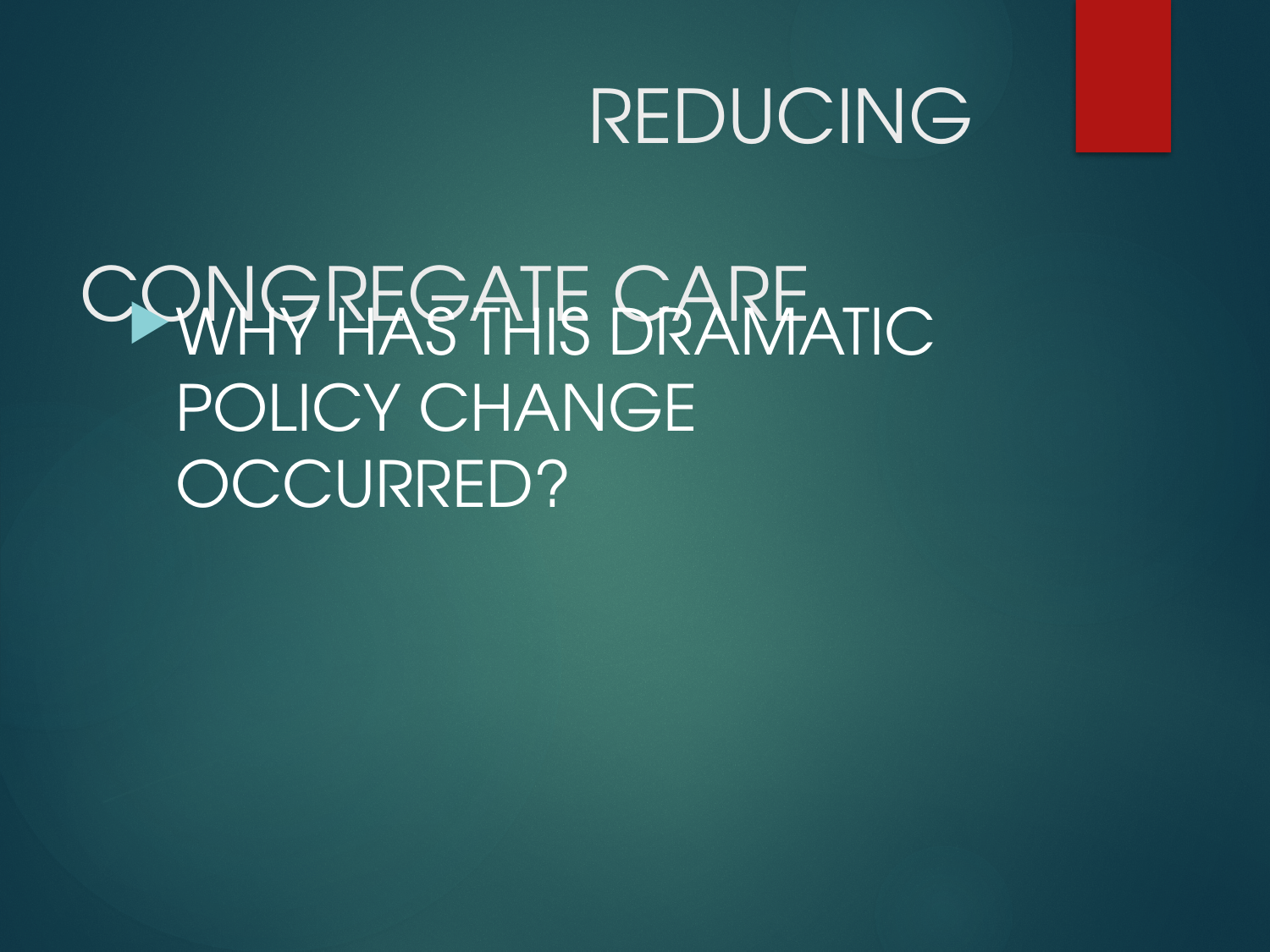

# REDUCING 							CONGREGATE CARE
WHY HAS THIS DRAMATIC POLICY CHANGE OCCURRED?